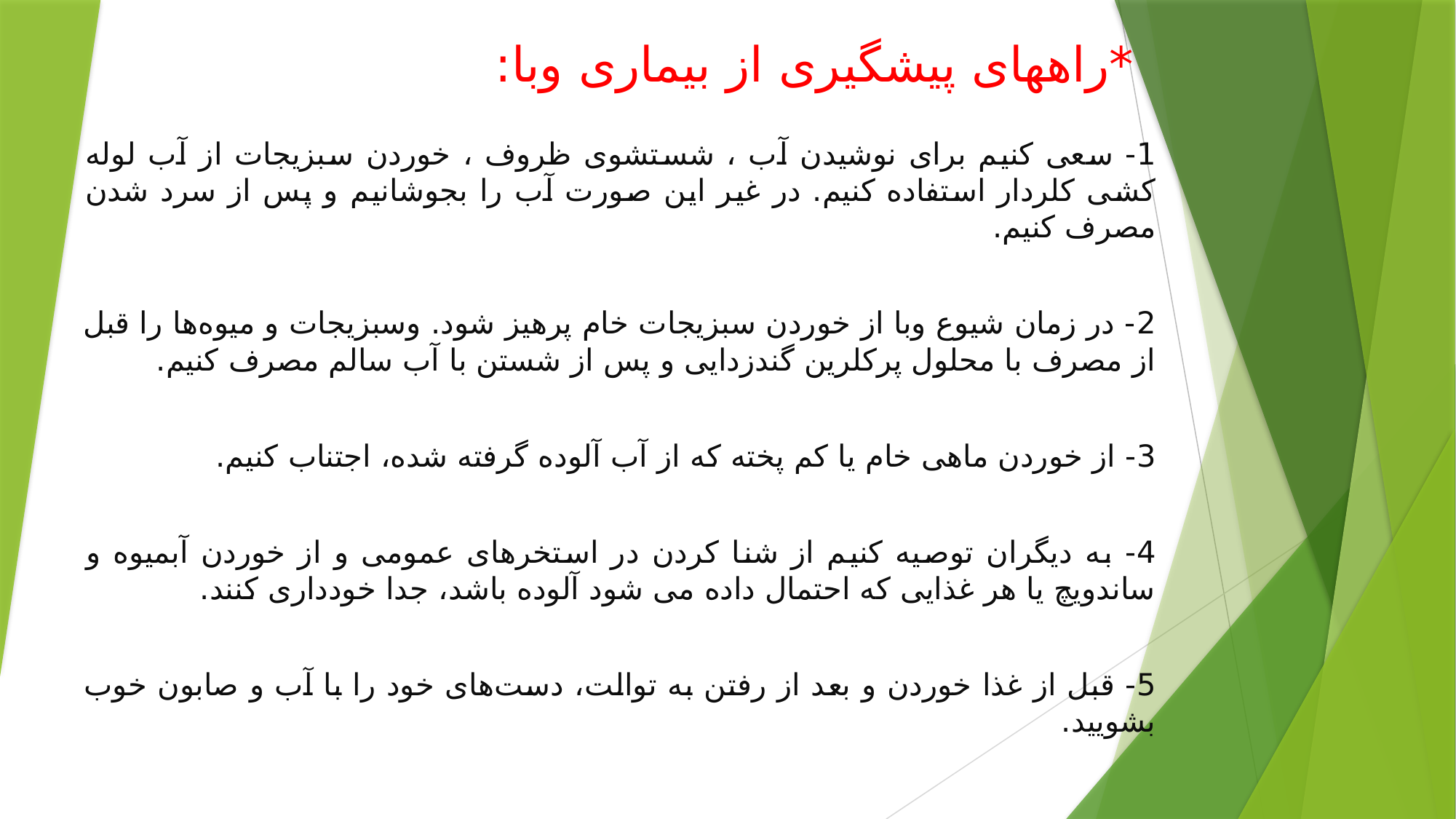

# *راههای پیشگیری از بیماری وبا:
1- سعی کنیم برای نوشیدن آب ، شستشوی ظروف ، خوردن سبزیجات از آب لوله کشی کلردار استفاده کنیم. در غیر این صورت آب را بجوشانیم و پس از سرد شدن مصرف کنیم.

2- در زمان شيوع وبا از خوردن سبزيجات خام پرهيز شود. وسبزیجات و میوه‌ها را قبل از مصرف با محلول پرکلرین گندزدایی و پس از شستن با آب سالم مصرف کنیم.

3- از خوردن ماهی خام یا کم پخته که از آب آلوده گرفته شده، اجتناب کنیم.

4- به دیگران توصیه کنیم از شنا کردن در استخرهای عمومی و از خوردن آبمیوه و ساندویچ یا هر غذایی که احتمال داده می شود آلوده باشد، جدا خودداری کنند.

5- قبل از غذا خوردن و بعد از رفتن به توالت، دست‌های خود را با آب و صابون خوب بشویید.